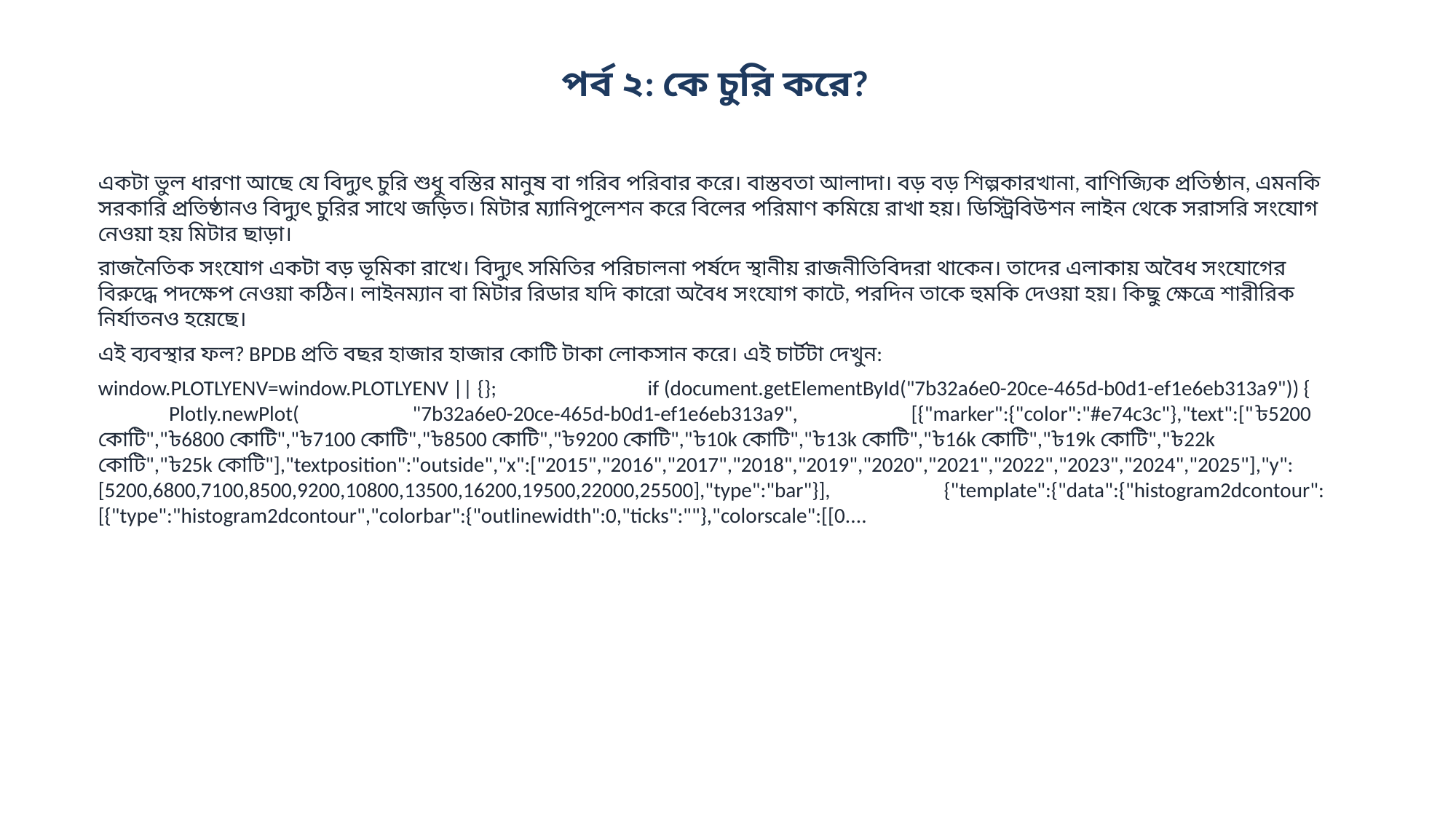

পর্ব ২: কে চুরি করে?
একটা ভুল ধারণা আছে যে বিদ্যুৎ চুরি শুধু বস্তির মানুষ বা গরিব পরিবার করে। বাস্তবতা আলাদা। বড় বড় শিল্পকারখানা, বাণিজ্যিক প্রতিষ্ঠান, এমনকি সরকারি প্রতিষ্ঠানও বিদ্যুৎ চুরির সাথে জড়িত। মিটার ম্যানিপুলেশন করে বিলের পরিমাণ কমিয়ে রাখা হয়। ডিস্ট্রিবিউশন লাইন থেকে সরাসরি সংযোগ নেওয়া হয় মিটার ছাড়া।
রাজনৈতিক সংযোগ একটা বড় ভূমিকা রাখে। বিদ্যুৎ সমিতির পরিচালনা পর্ষদে স্থানীয় রাজনীতিবিদরা থাকেন। তাদের এলাকায় অবৈধ সংযোগের বিরুদ্ধে পদক্ষেপ নেওয়া কঠিন। লাইনম্যান বা মিটার রিডার যদি কারো অবৈধ সংযোগ কাটে, পরদিন তাকে হুমকি দেওয়া হয়। কিছু ক্ষেত্রে শারীরিক নির্যাতনও হয়েছে।
এই ব্যবস্থার ফল? BPDB প্রতি বছর হাজার হাজার কোটি টাকা লোকসান করে। এই চার্টটা দেখুন:
window.PLOTLYENV=window.PLOTLYENV || {};                                if (document.getElementById("7b32a6e0-20ce-465d-b0d1-ef1e6eb313a9")) {                    Plotly.newPlot(                        "7b32a6e0-20ce-465d-b0d1-ef1e6eb313a9",                        [{"marker":{"color":"#e74c3c"},"text":["৳5200 কোটি","৳6800 কোটি","৳7100 কোটি","৳8500 কোটি","৳9200 কোটি","৳10k কোটি","৳13k কোটি","৳16k কোটি","৳19k কোটি","৳22k কোটি","৳25k কোটি"],"textposition":"outside","x":["2015","2016","2017","2018","2019","2020","2021","2022","2023","2024","2025"],"y":[5200,6800,7100,8500,9200,10800,13500,16200,19500,22000,25500],"type":"bar"}],                        {"template":{"data":{"histogram2dcontour":[{"type":"histogram2dcontour","colorbar":{"outlinewidth":0,"ticks":""},"colorscale":[[0....